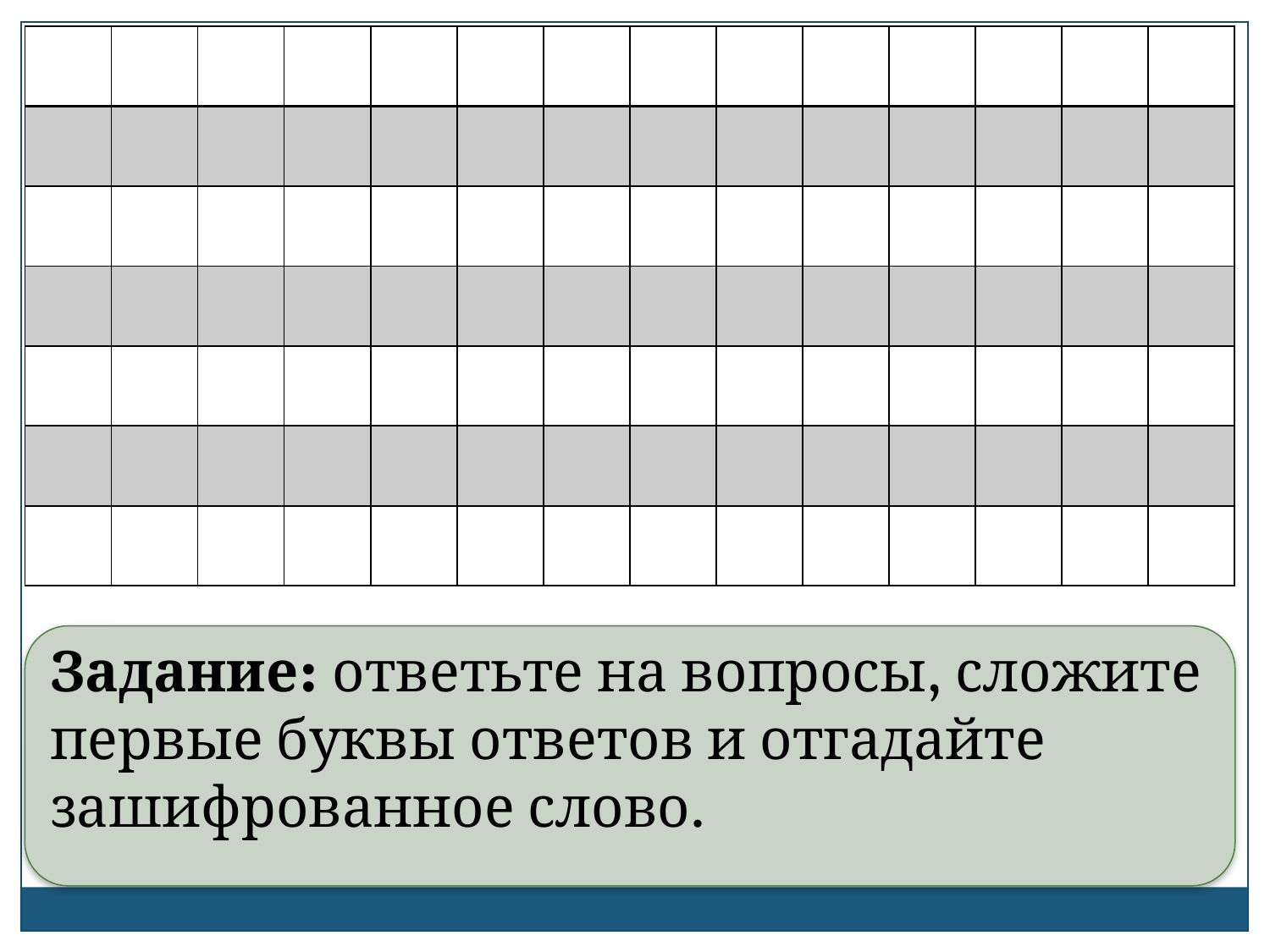

|  |  |  |  |  |  |  |  |  |  |  |  |  |  |
| --- | --- | --- | --- | --- | --- | --- | --- | --- | --- | --- | --- | --- | --- |
|  |  |  |  |  |  |  |  |  |  |  |  |  |  |
|  |  |  |  |  |  |  |  |  |  |  |  |  |  |
|  |  |  |  |  |  |  |  |  |  |  |  |  |  |
|  |  |  |  |  |  |  |  |  |  |  |  |  |  |
|  |  |  |  |  |  |  |  |  |  |  |  |  |  |
|  |  |  |  |  |  |  |  |  |  |  |  |  |  |
Задание: ответьте на вопросы, сложите первые буквы ответов и отгадайте зашифрованное слово.